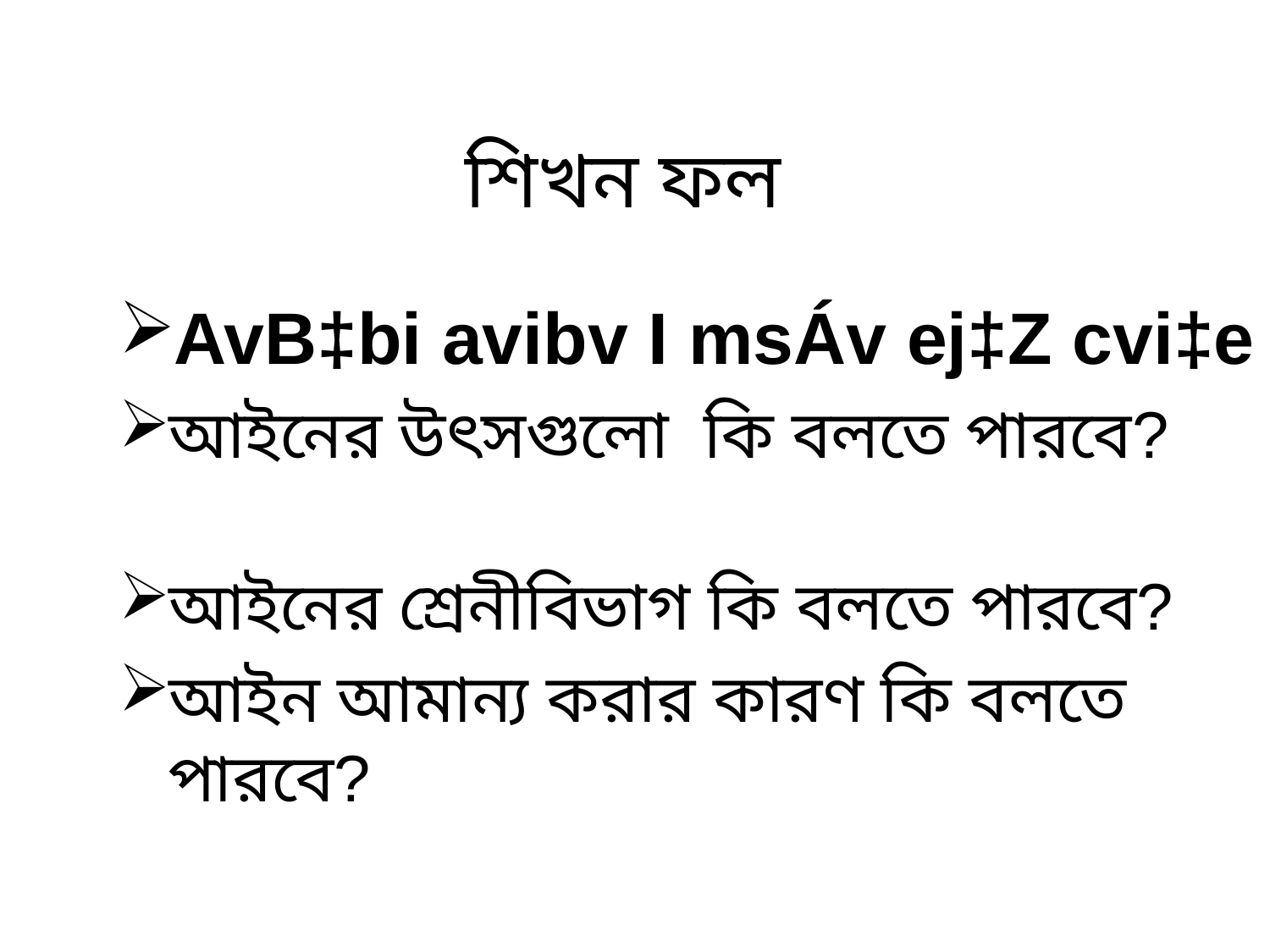

# শিখন ফল
AvB‡bi avibv I msÁv ej‡Z cvi‡e
আইনের উৎসগুলো  কি বলতে পারবে?
আইনের শ্রেনীবিভাগ কি বলতে পারবে?
আইন আমান্য করার কারণ কি বলতে পারবে?